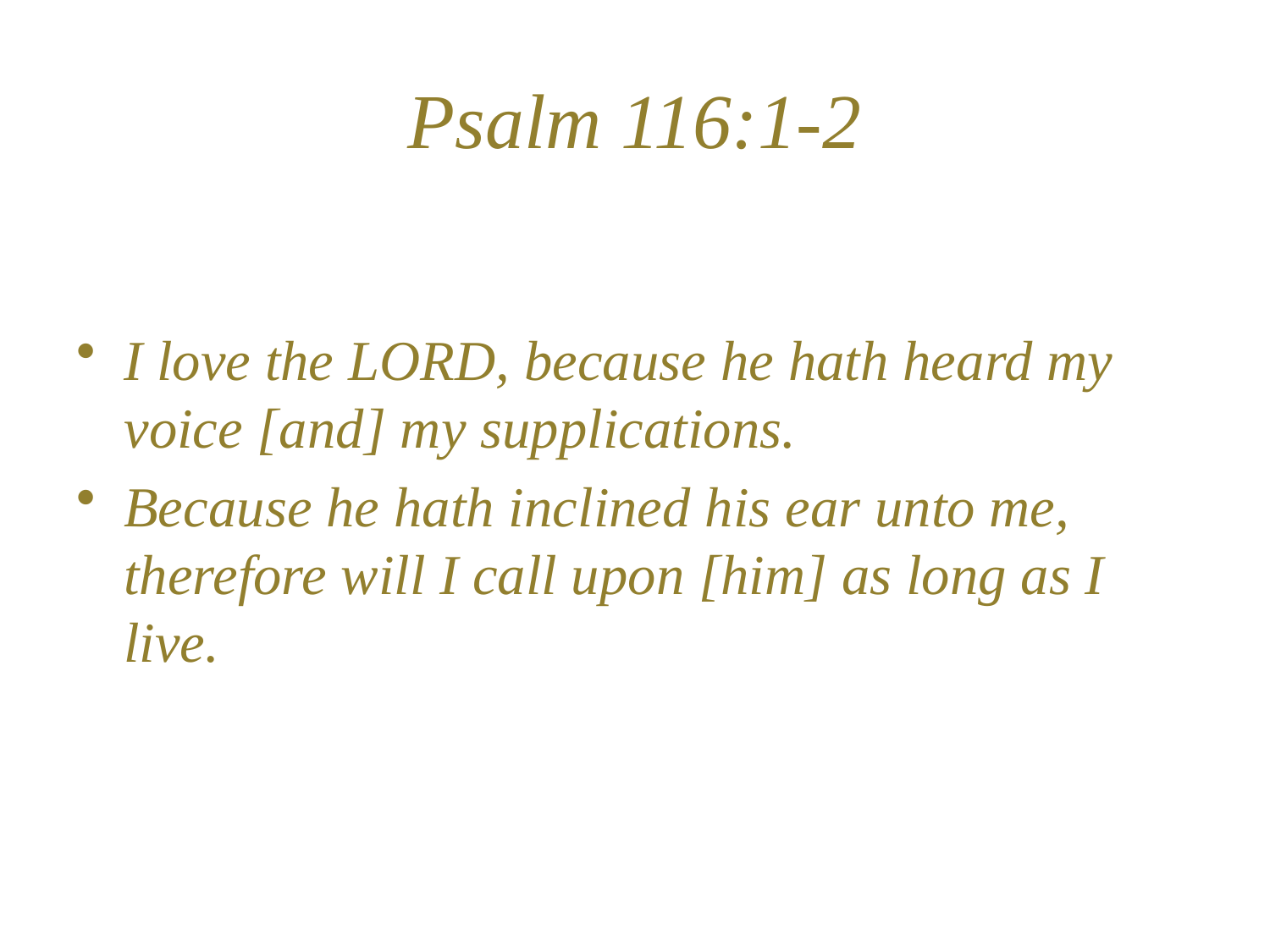

# Psalm 116:1-2
I love the LORD, because he hath heard my voice [and] my supplications.
Because he hath inclined his ear unto me, therefore will I call upon [him] as long as I live.